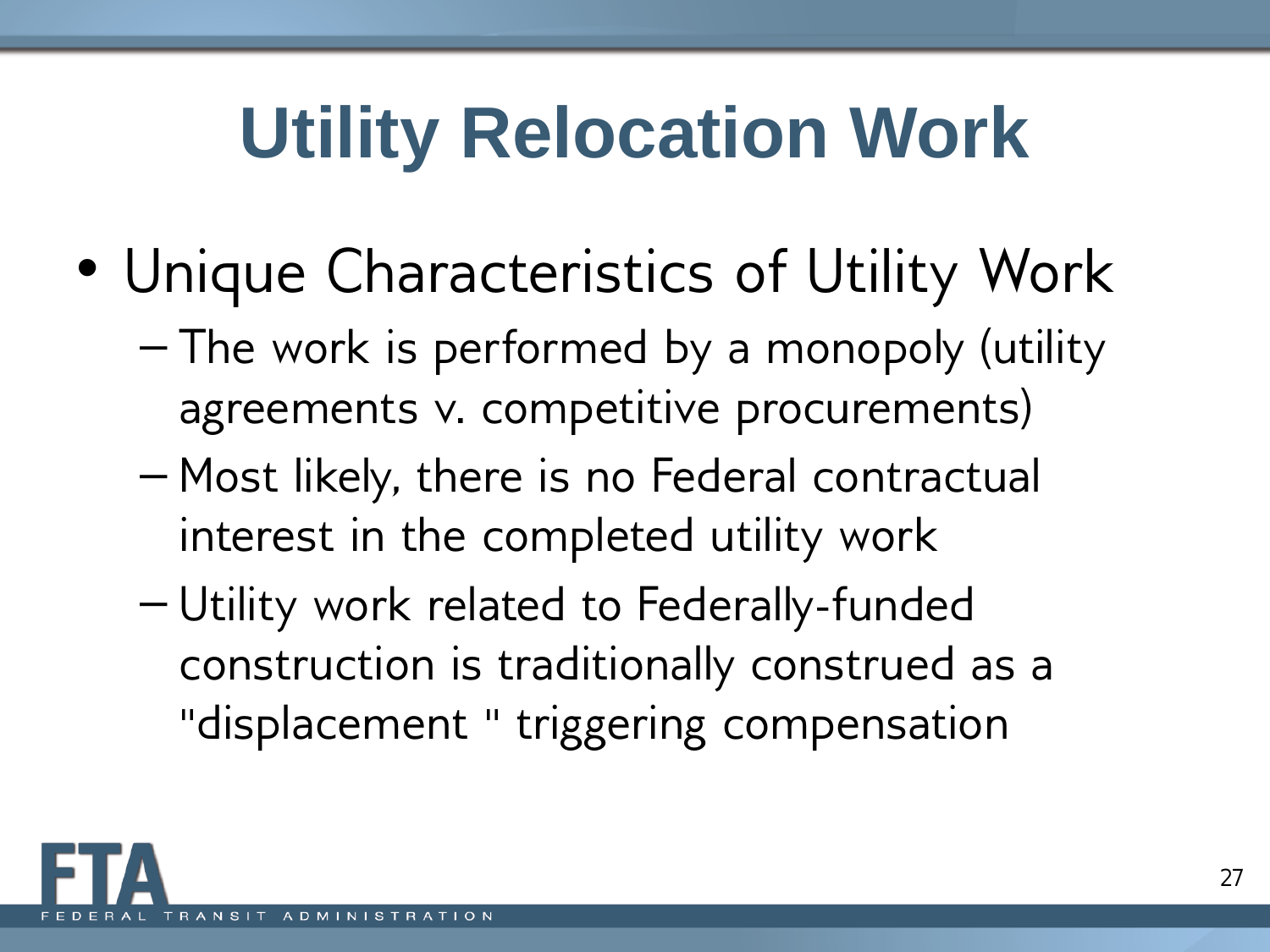

# Utility Relocation Work
Unique Characteristics of Utility Work
The work is performed by a monopoly (utility agreements v. competitive procurements)
Most likely, there is no Federal contractual interest in the completed utility work
Utility work related to Federally-funded construction is traditionally construed as a "displacement " triggering compensation